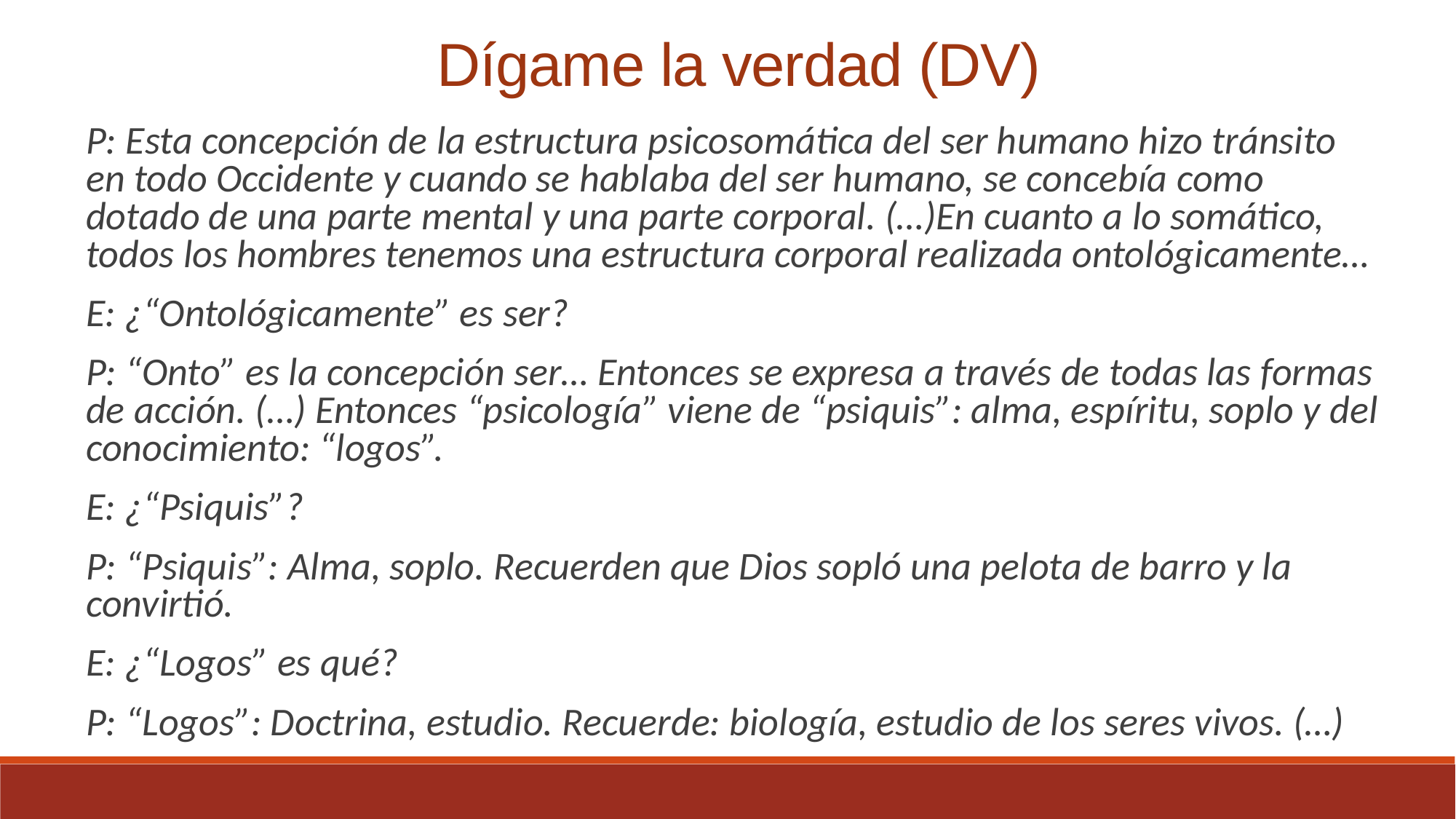

Dígame la verdad (DV)
P: Esta concepción de la estructura psicosomática del ser humano hizo tránsito en todo Occidente y cuando se hablaba del ser humano, se concebía como dotado de una parte mental y una parte corporal. (…)En cuanto a lo somático, todos los hombres tenemos una estructura corporal realizada ontológicamente…
E: ¿“Ontológicamente” es ser?
P: “Onto” es la concepción ser… Entonces se expresa a través de todas las formas de acción. (…) Entonces “psicología” viene de “psiquis”: alma, espíritu, soplo y del conocimiento: “logos”.
E: ¿“Psiquis”?
P: “Psiquis”: Alma, soplo. Recuerden que Dios sopló una pelota de barro y la convirtió.
E: ¿“Logos” es qué?
P: “Logos”: Doctrina, estudio. Recuerde: biología, estudio de los seres vivos. (…)